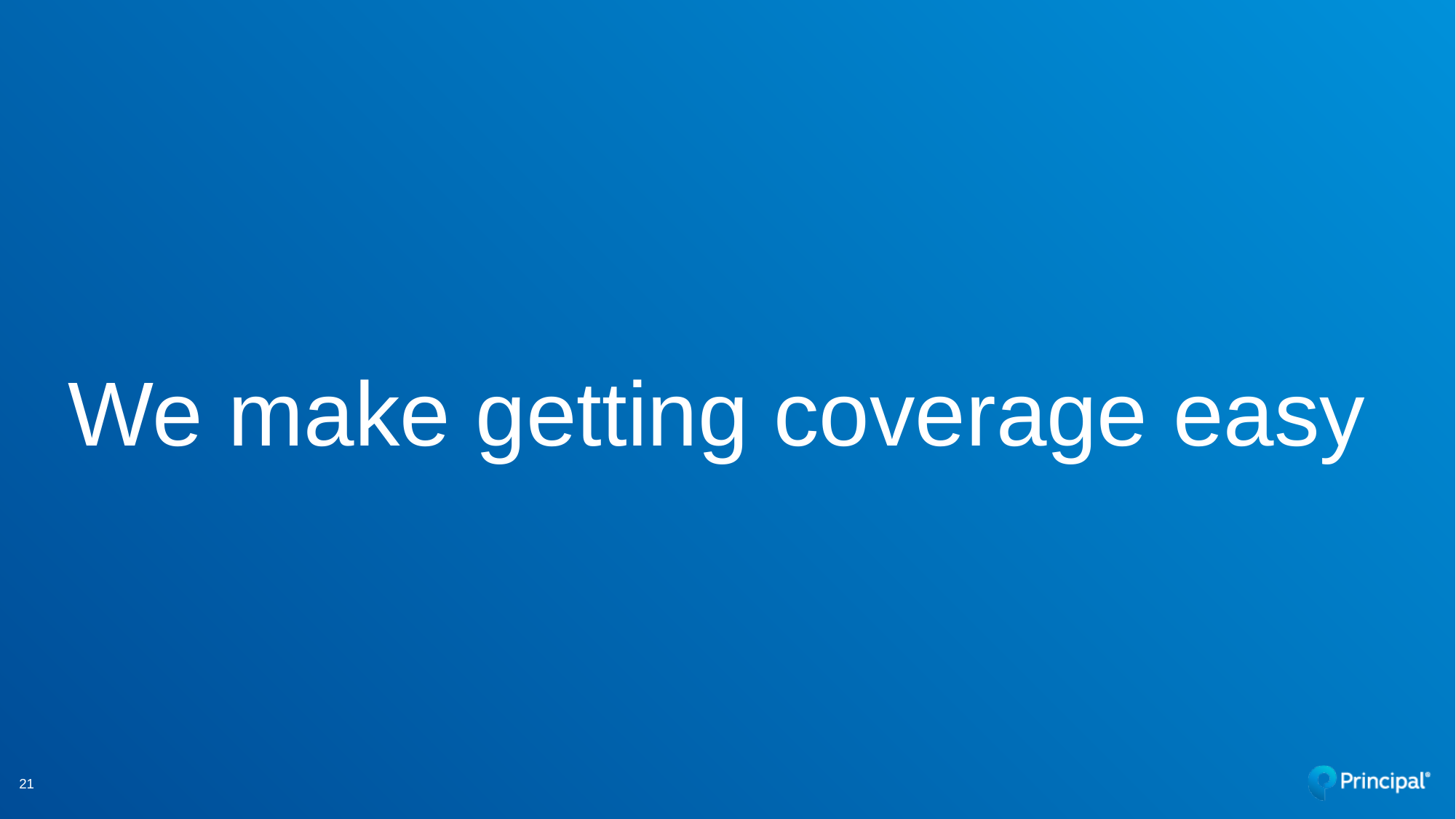

# We make getting coverage easy
21